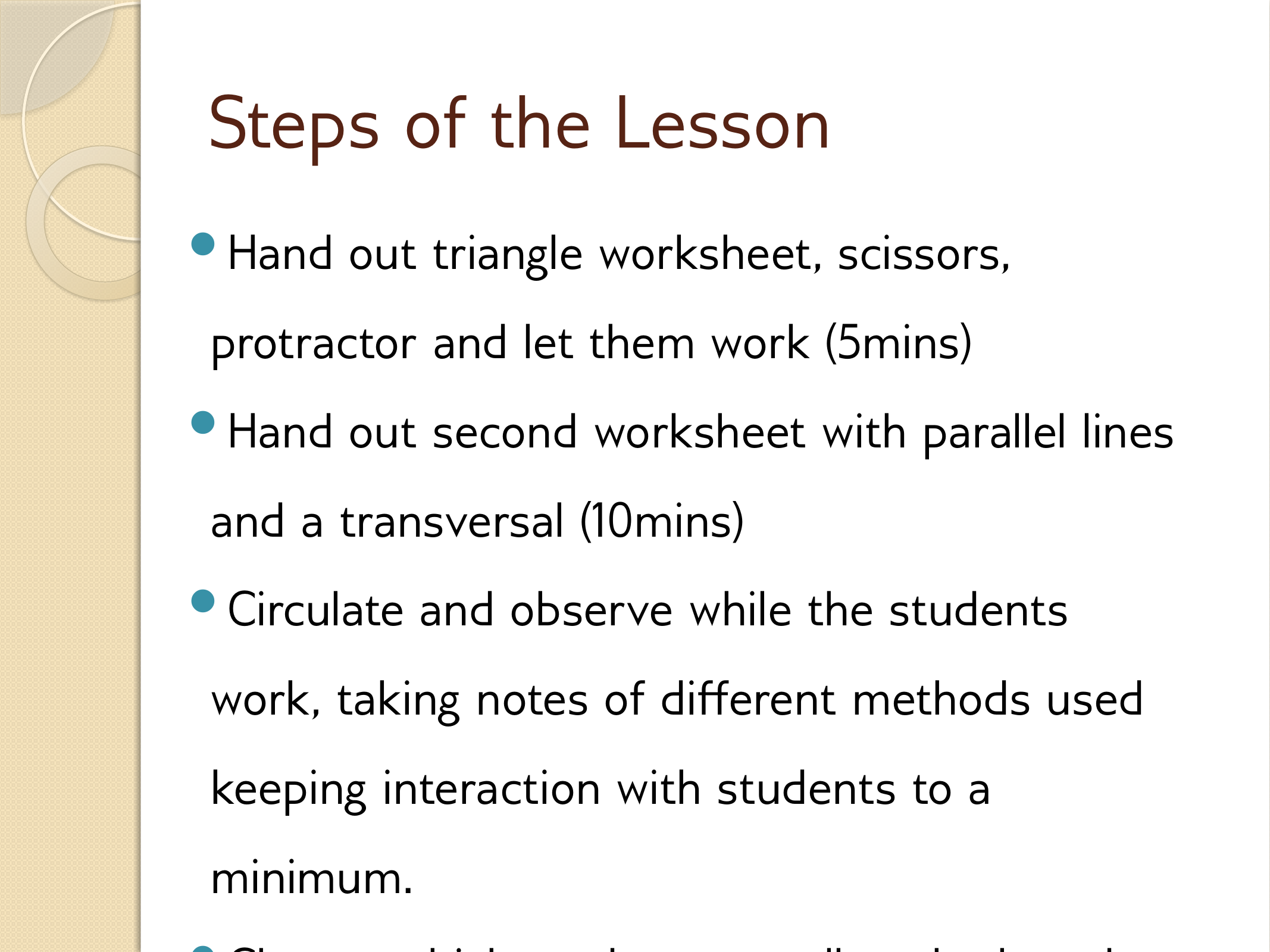

# Steps of the Lesson
Hand out triangle worksheet, scissors, protractor and let them work (5mins)
Hand out second worksheet with parallel lines and a transversal (10mins)
Circulate and observe while the students work, taking notes of different methods used keeping interaction with students to a minimum.
Choose which students to call to the board